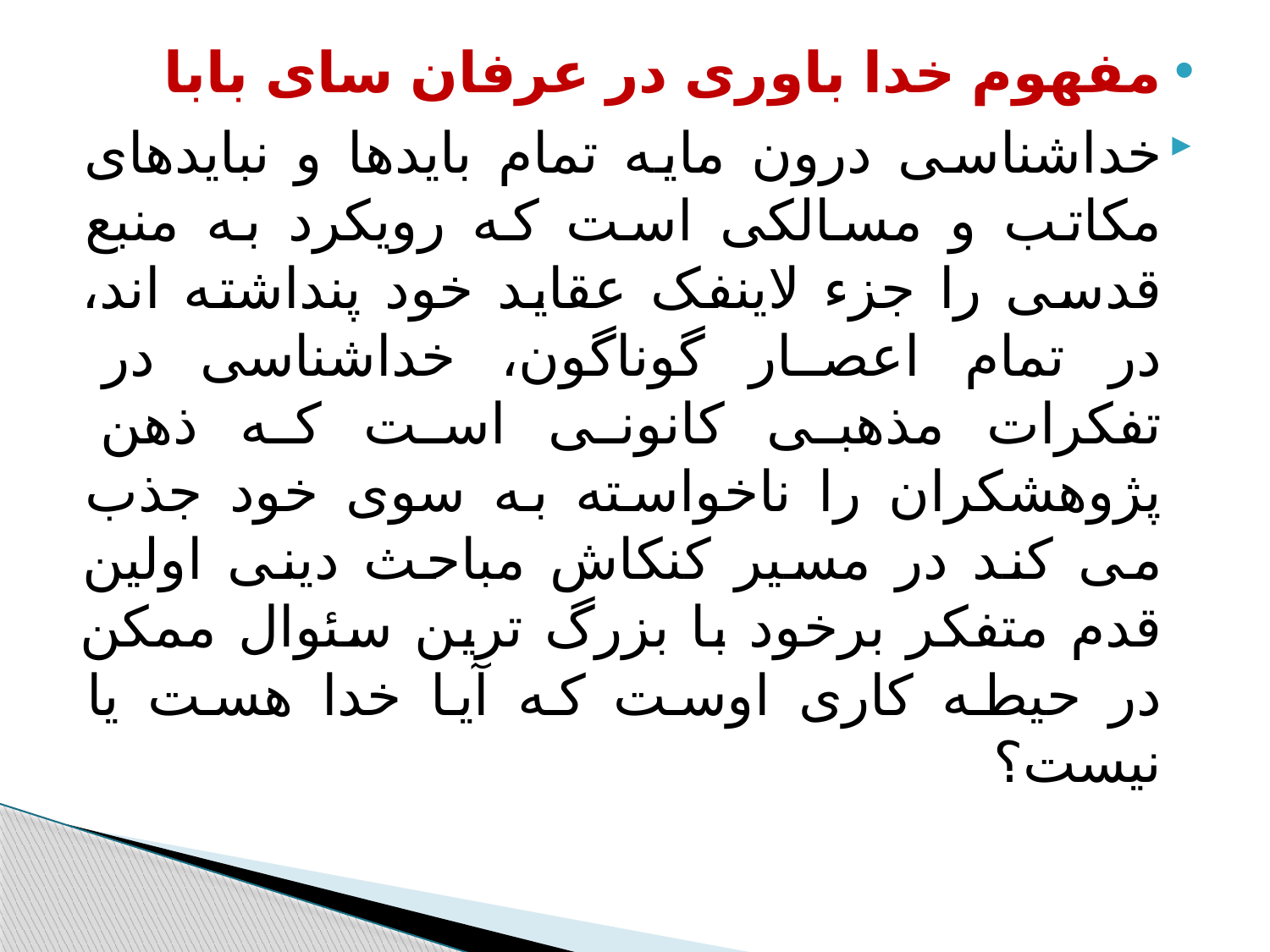

مفهوم خدا باوری در عرفان سای بابا
خداشناسی درون مایه تمام بایدها و نبایدهای مکاتب و مسالکی است که رویکرد به منبع قدسی را جزء لاینفک عقاید خود پنداشته اند، در تمام اعصار گوناگون، خداشناسی در تفکرات مذهبی کانونی است که ذهن پژوهشکران را ناخواسته به سوی خود جذب می کند در مسیر کنکاش مباحث دینی اولین قدم متفکر برخود با بزرگ ترین سئوال ممکن در حیطه کاری اوست که آیا خدا هست یا نیست؟

#